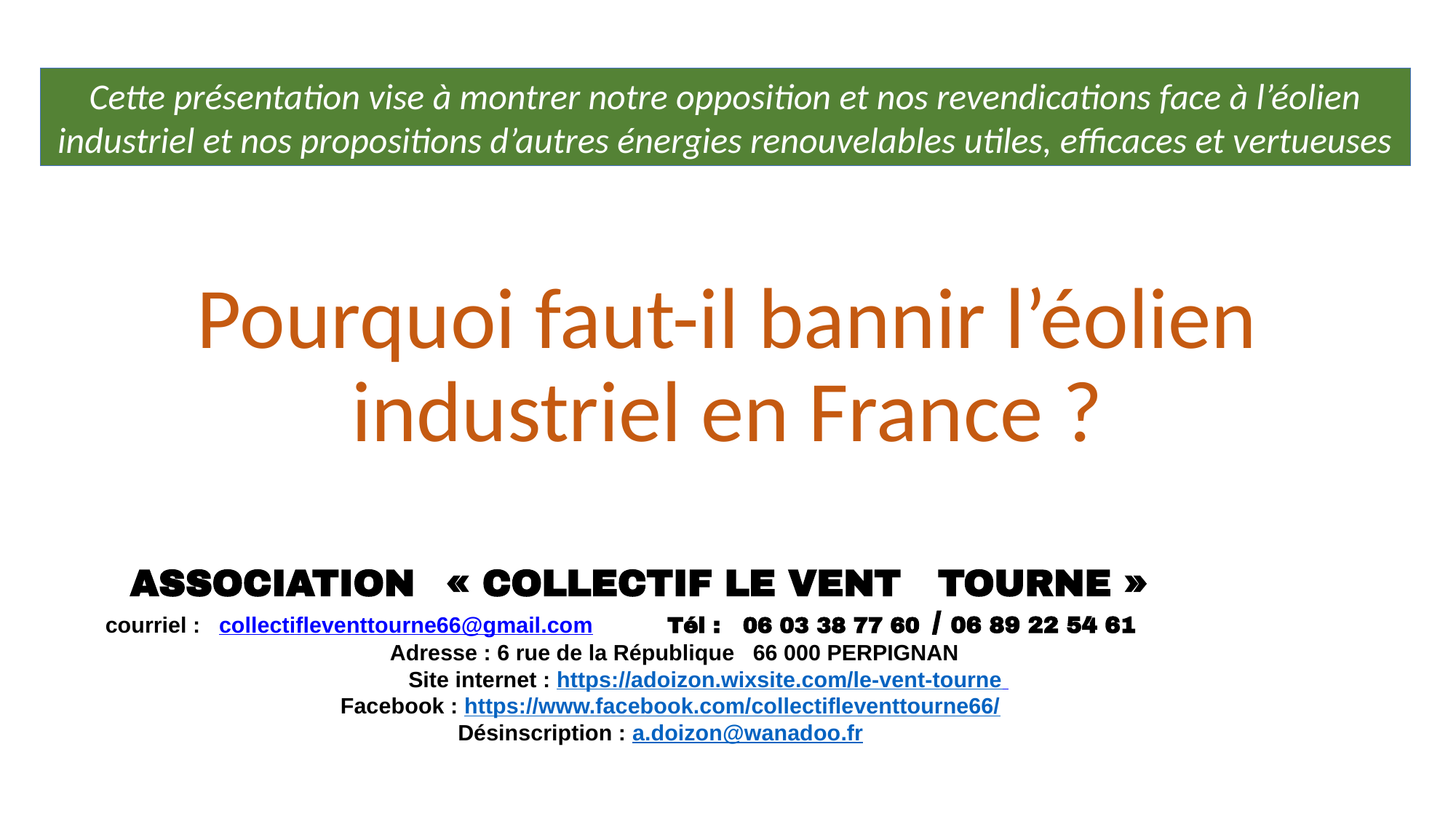

Cette présentation vise à montrer notre opposition et nos revendications face à l’éolien industriel et nos propositions d’autres énergies renouvelables utiles, efficaces et vertueuses
# Pourquoi faut-il bannir l’éolien industriel en France ?

     ASSOCIATION   « COLLECTIF LE VENT   TOURNE »
      courriel :   collectifleventtourne66@gmail.com            Tél :   06 03 38 77 60  / 06 89 22 54 61
                                                    Adresse : 6 rue de la République   66 000 PERPIGNAN   
                                                       Site internet : https://adoizon.wixsite.com/le-vent-tourne
                                            Facebook : https://www.facebook.com/collectifleventtourne66/
                                                               Désinscription : a.doizon@wanadoo.fr